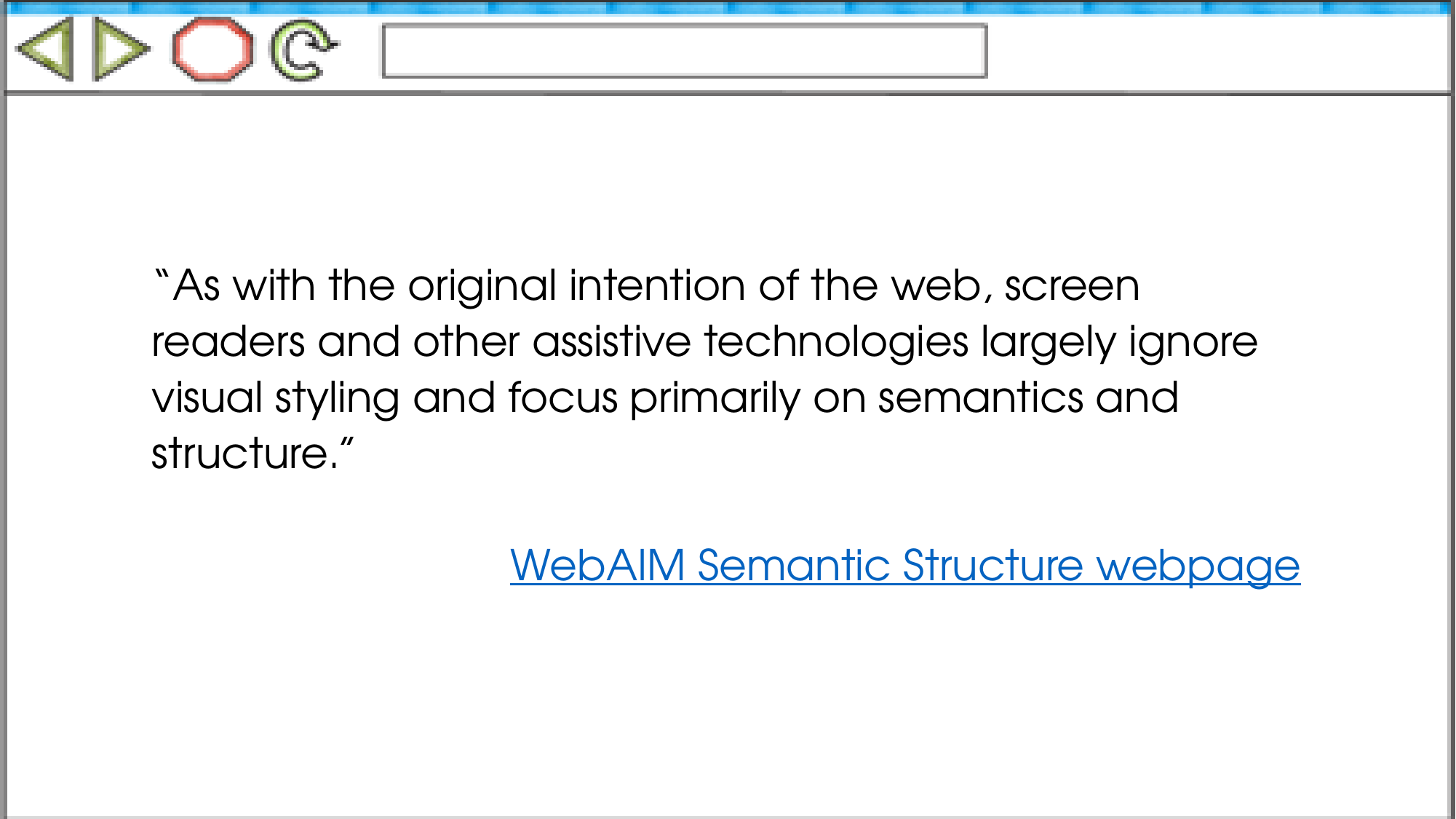

# Provide Correct Semantic Structure
“As with the original intention of the web, screen readers and other assistive technologies largely ignore visual styling and focus primarily on semantics and structure.”

WebAIM Semantic Structure webpage